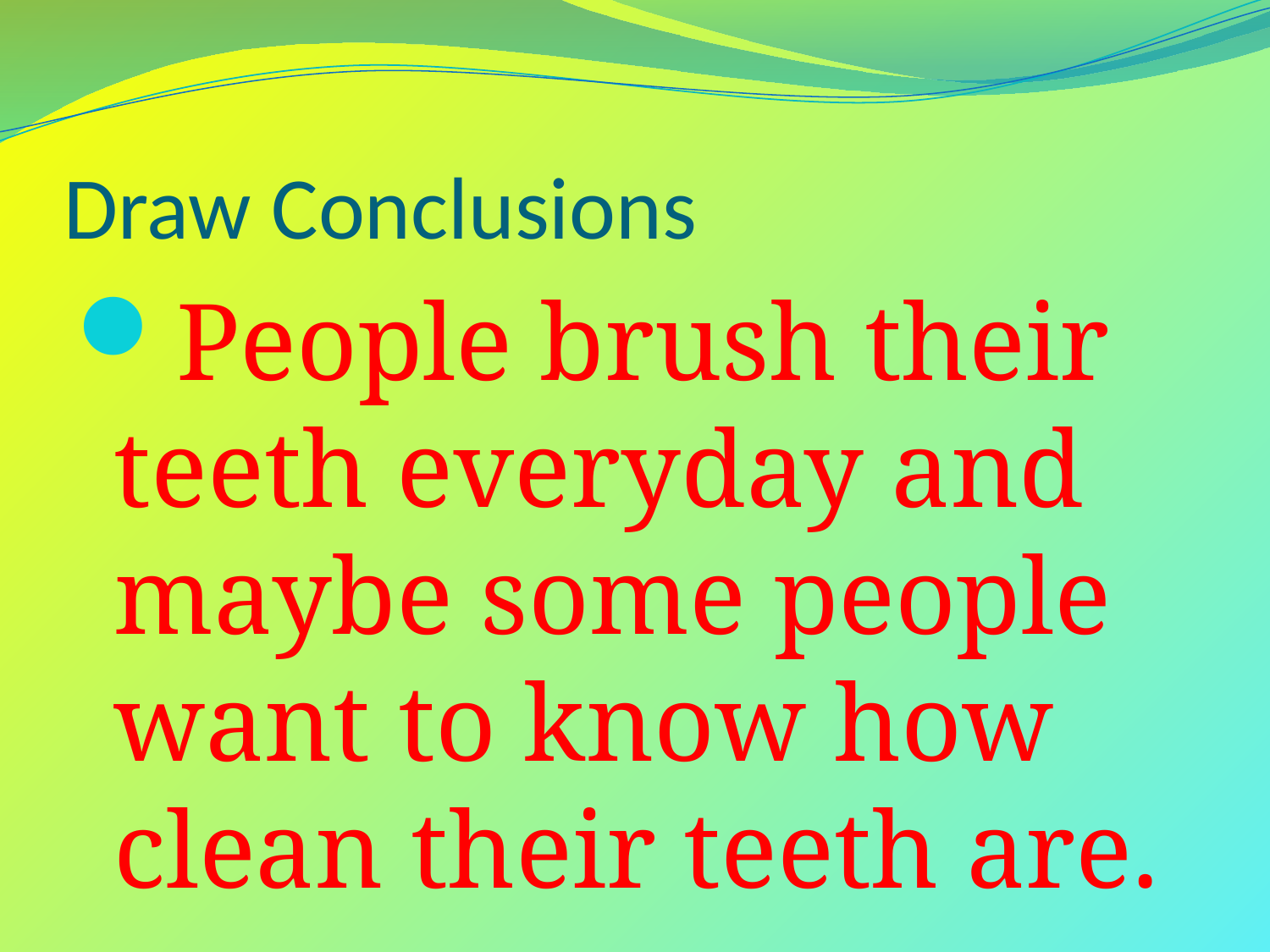

# Draw Conclusions
People brush their teeth everyday and maybe some people want to know how clean their teeth are.